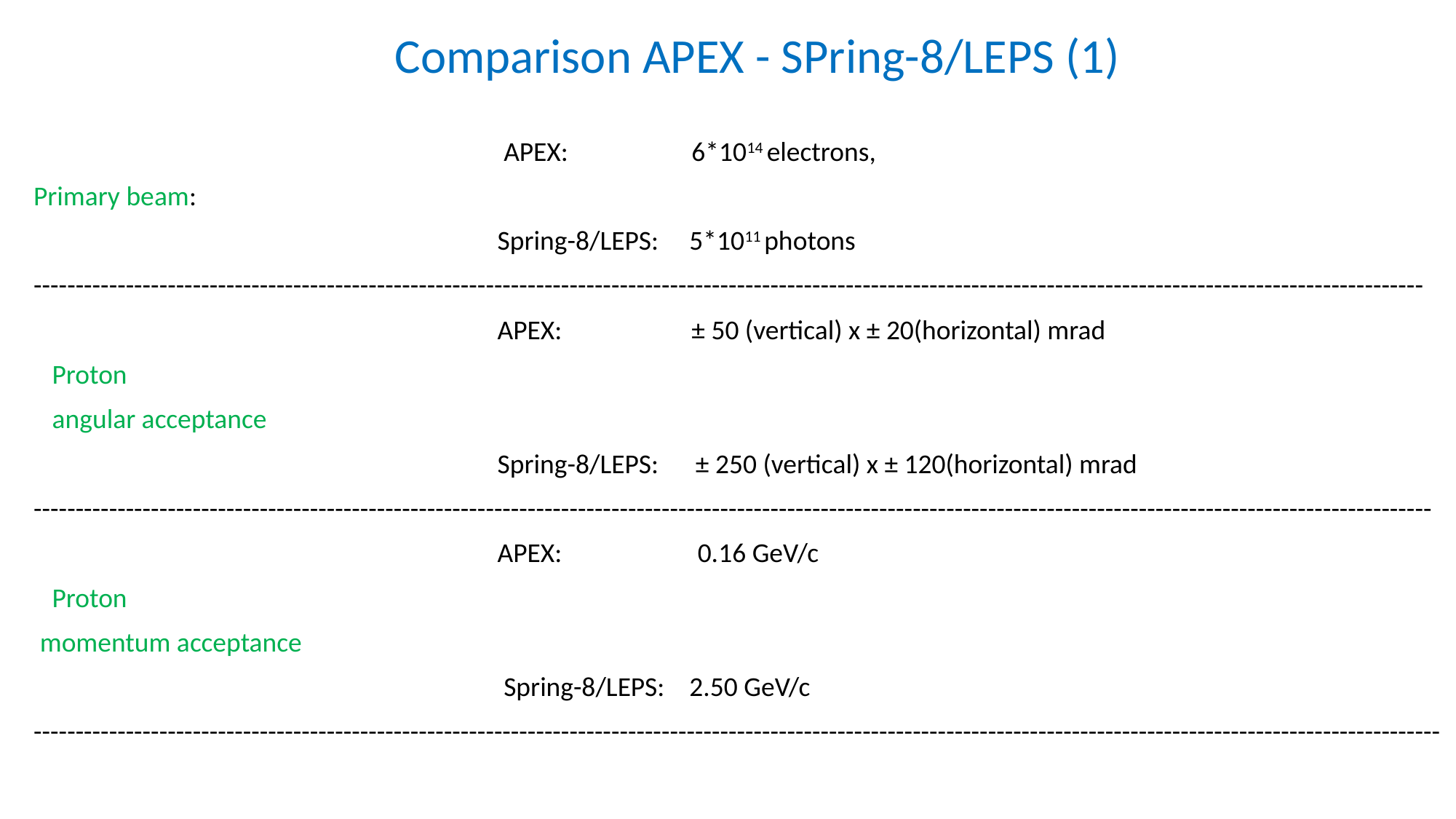

# Comparison APEX - SPring-8/LEPS (1)
                                                                            APEX:                    6*1014 electrons,
Primary beam:
                                                                           Spring-8/LEPS:     5*1011 photons
----------------------------------------------------------------------------------------------------------------------------------------------------------------------
                                                                           APEX:                     ± 50 (vertical) x ± 20(horizontal) mrad
   Proton
   angular acceptance
                                                                           Spring-8/LEPS:      ± 250 (vertical) x ± 120(horizontal) mrad
-----------------------------------------------------------------------------------------------------------------------------------------------------------------------
                                                                           APEX:                      0.16 GeV/c
   Proton
 momentum acceptance
                                                                            Spring-8/LEPS:    2.50 GeV/c
------------------------------------------------------------------------------------------------------------------------------------------------------------------------